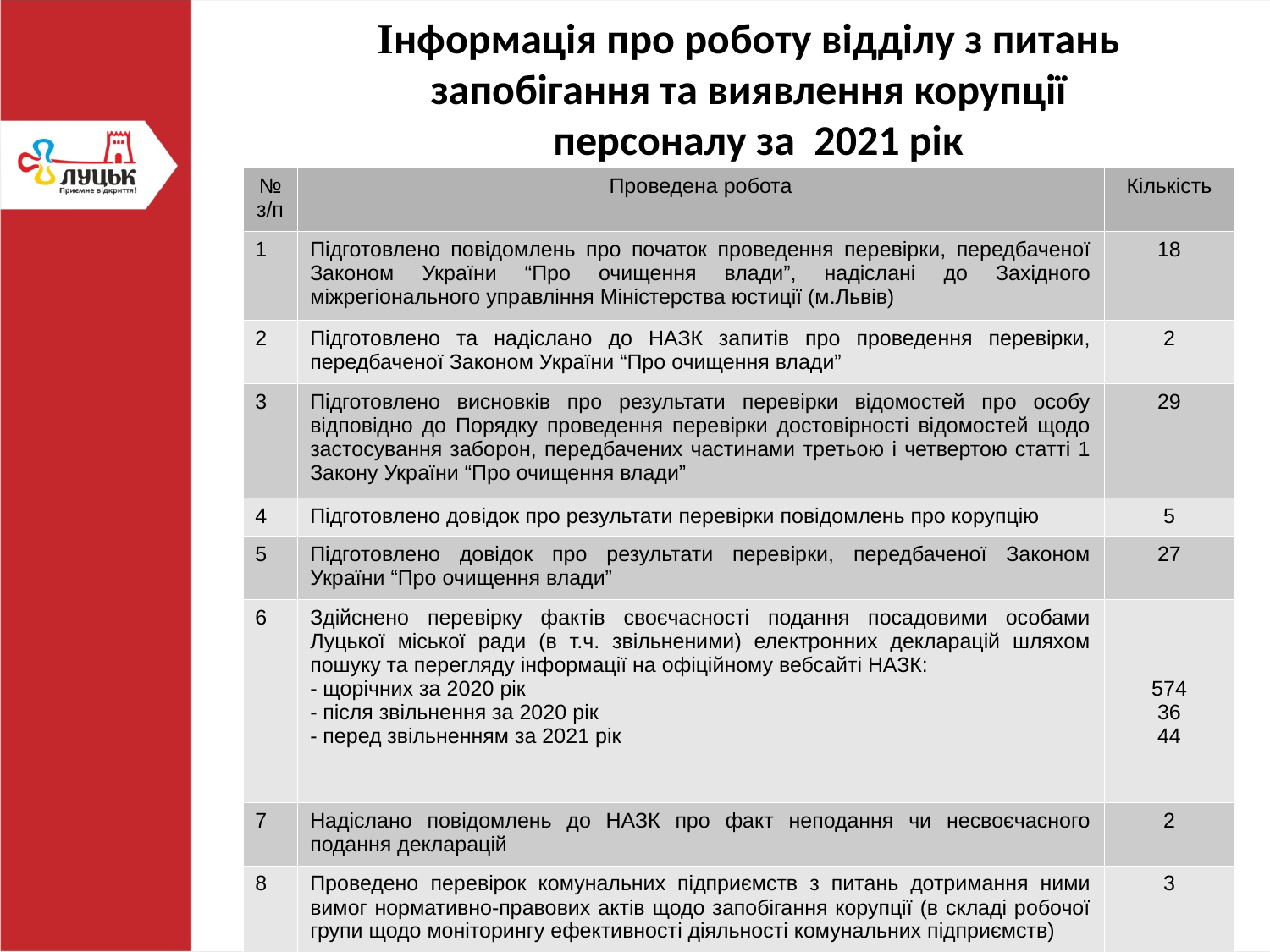

# Інформація про роботу відділу з питань запобігання та виявлення корупції персоналу за  2021 рік
| № з/п | Проведена робота | Кількість |
| --- | --- | --- |
| 1 | Підготовлено повідомлень про початок проведення перевірки, передбаченої Законом України “Про очищення влади”, надіслані до Західного міжрегіонального управління Міністерства юстиції (м.Львів) | 18 |
| 2 | Підготовлено та надіслано до НАЗК запитів про проведення перевірки, передбаченої Законом України “Про очищення влади” | 2 |
| 3 | Підготовлено висновків про результати перевірки відомостей про особу відповідно до Порядку проведення перевірки достовірності відомостей щодо застосування заборон, передбачених частинами третьою і четвертою статті 1 Закону України “Про очищення влади” | 29 |
| 4 | Підготовлено довідок про результати перевірки повідомлень про корупцію | 5 |
| 5 | Підготовлено довідок про результати перевірки, передбаченої Законом України “Про очищення влади” | 27 |
| 6 | Здійснено перевірку фактів своєчасності подання посадовими особами Луцької міської ради (в т.ч. звільненими) електронних декларацій шляхом пошуку та перегляду інформації на офіційному вебсайті НАЗК: - щорічних за 2020 рік - після звільнення за 2020 рік - перед звільненням за 2021 рік | 574 36 44 |
| 7 | Надіслано повідомлень до НАЗК про факт неподання чи несвоєчасного подання декларацій | 2 |
| 8 | Проведено перевірок комунальних підприємств з питань дотримання ними вимог нормативно-правових актів щодо запобігання корупції (в складі робочої групи щодо моніторингу ефективності діяльності комунальних підприємств) | 3 |